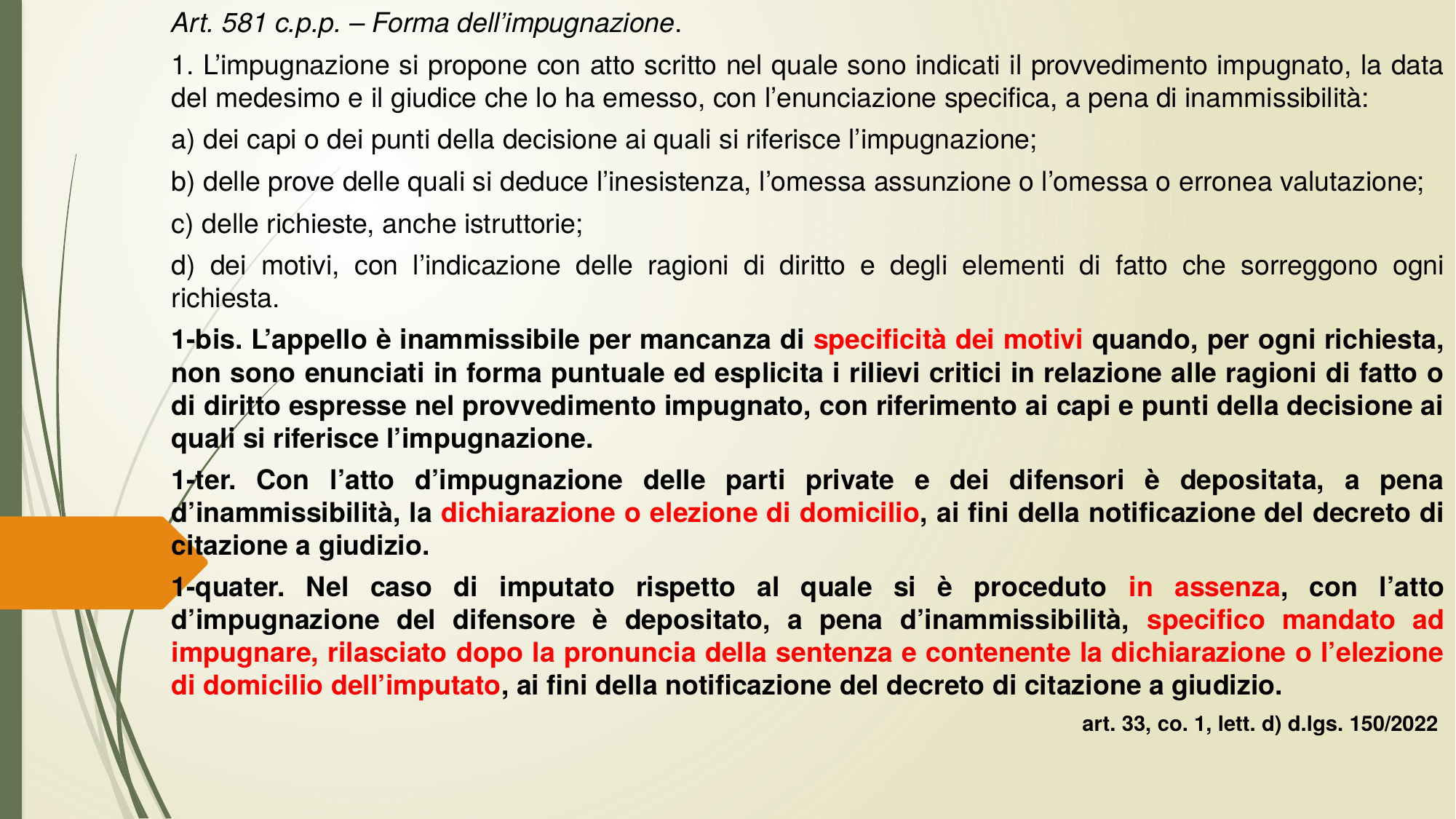

Art. 581 c.p.p. – Forma dell’impugnazione.
1. L’impugnazione si propone con atto scritto nel quale sono indicati il provvedimento impugnato, la data del medesimo e il giudice che lo ha emesso, con l’enunciazione specifica, a pena di inammissibilità:
a) dei capi o dei punti della decisione ai quali si riferisce l’impugnazione;
b) delle prove delle quali si deduce l’inesistenza, l’omessa assunzione o l’omessa o erronea valutazione;
c) delle richieste, anche istruttorie;
d) dei motivi, con l’indicazione delle ragioni di diritto e degli elementi di fatto che sorreggono ogni richiesta.
1-bis. L’appello è inammissibile per mancanza di specificità dei motivi quando, per ogni richiesta, non sono enunciati in forma puntuale ed esplicita i rilievi critici in relazione alle ragioni di fatto o di diritto espresse nel provvedimento impugnato, con riferimento ai capi e punti della decisione ai quali si riferisce l’impugnazione.
1-ter. Con l’atto d’impugnazione delle parti private e dei difensori è depositata, a pena d’inammissibilità, la dichiarazione o elezione di domicilio, ai fini della notificazione del decreto di citazione a giudizio.
1-quater. Nel caso di imputato rispetto al quale si è proceduto in assenza, con l’atto d’impugnazione del difensore è depositato, a pena d’inammissibilità, specifico mandato ad impugnare, rilasciato dopo la pronuncia della sentenza e contenente la dichiarazione o l’elezione di domicilio dell’imputato, ai fini della notificazione del decreto di citazione a giudizio.
art. 33, co. 1, lett. d) d.lgs. 150/2022